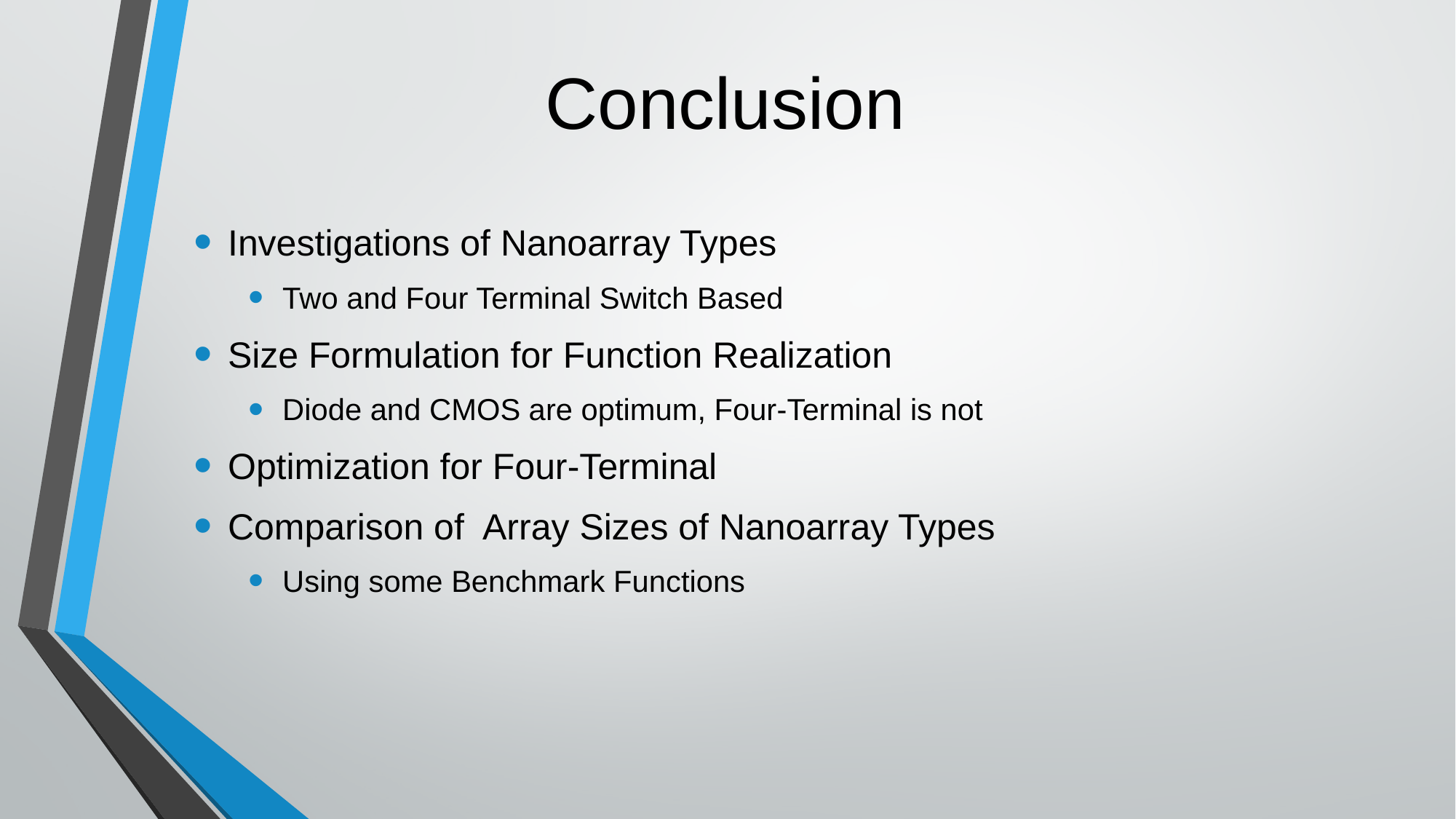

# Conclusion
Investigations of Nanoarray Types
Two and Four Terminal Switch Based
Size Formulation for Function Realization
Diode and CMOS are optimum, Four-Terminal is not
Optimization for Four-Terminal
Comparison of  Array Sizes of Nanoarray Types
Using some Benchmark Functions